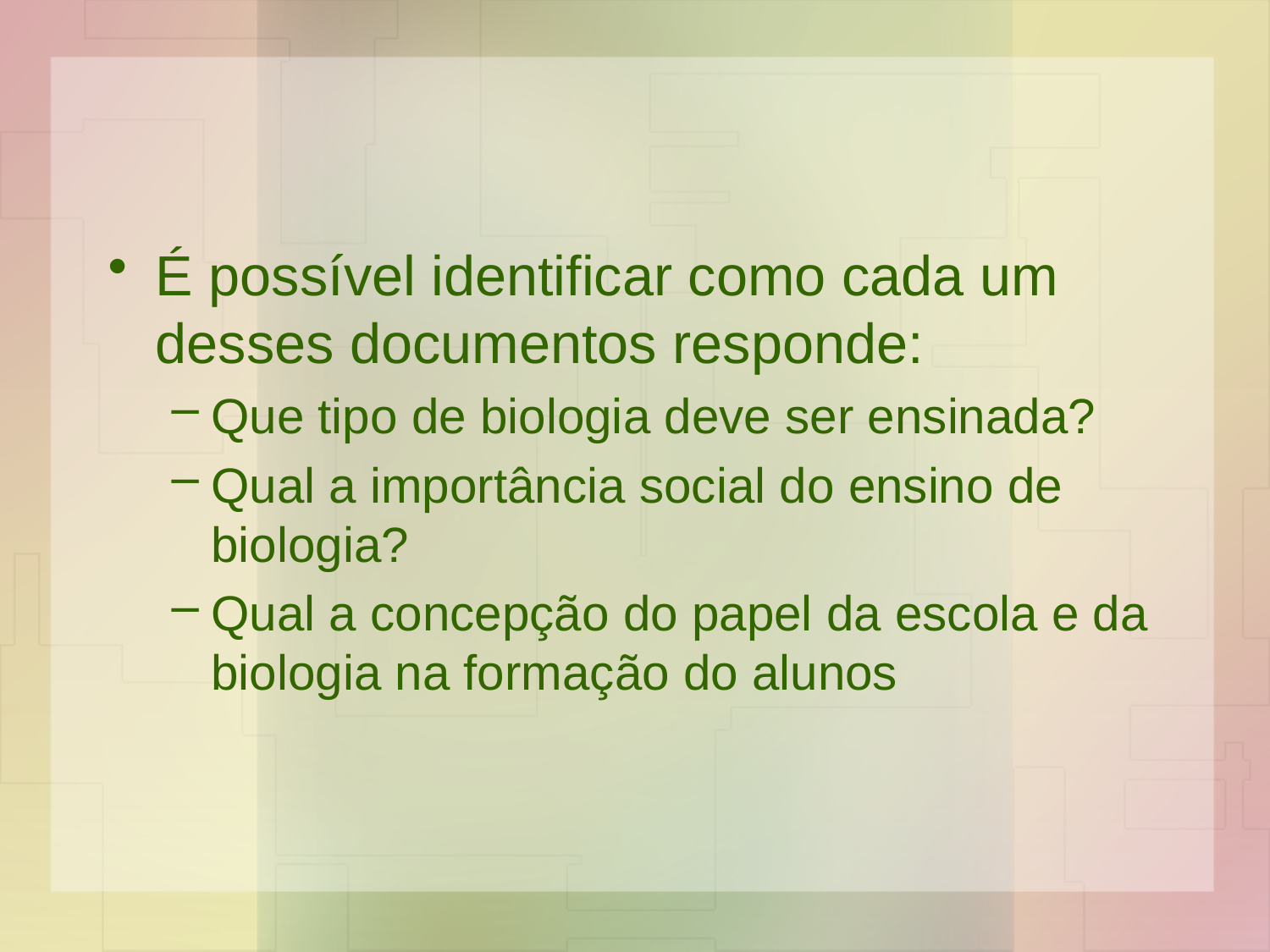

É possível identificar como cada um desses documentos responde:
Que tipo de biologia deve ser ensinada?
Qual a importância social do ensino de biologia?
Qual a concepção do papel da escola e da biologia na formação do alunos